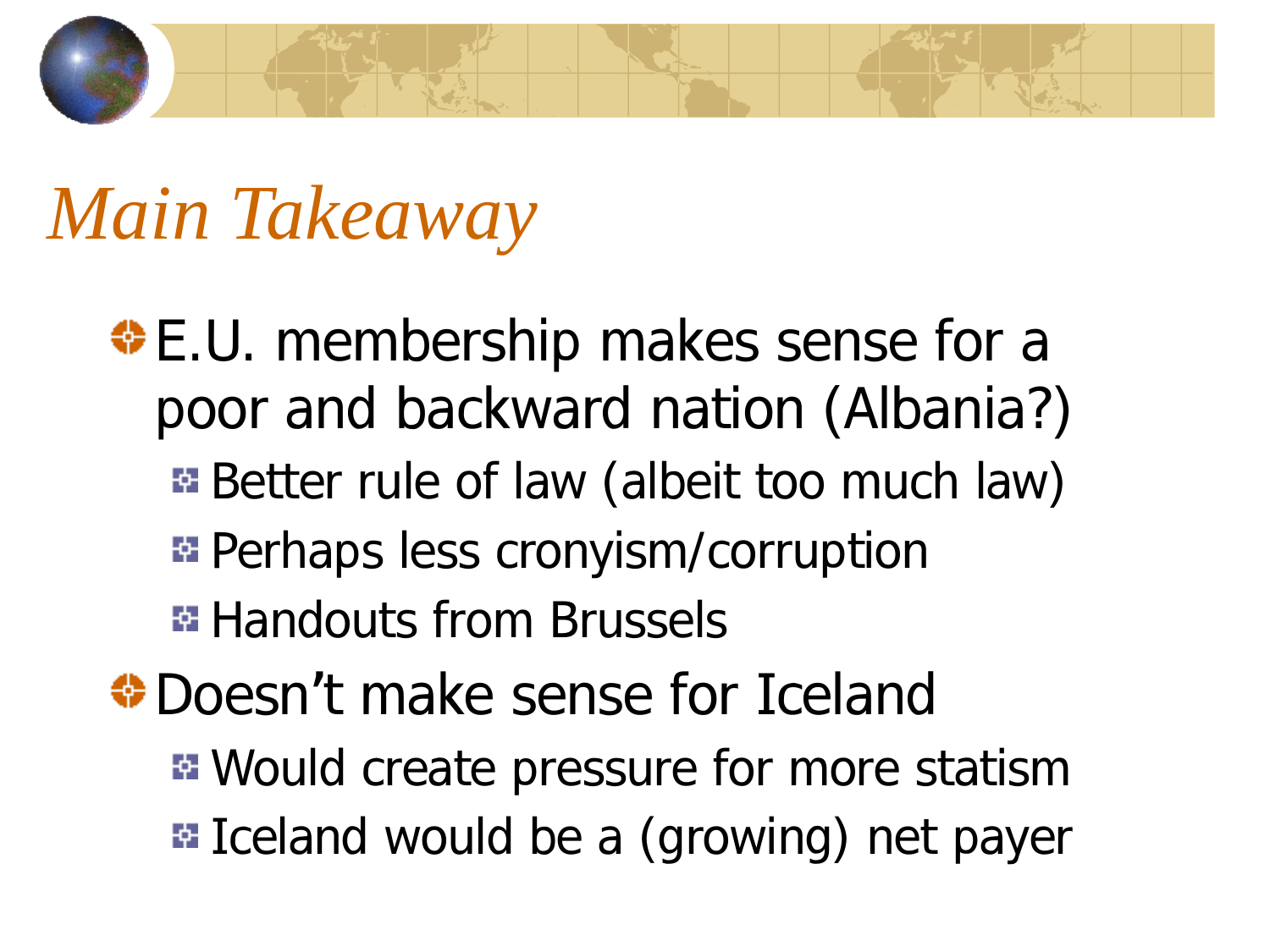

# Main Takeaway
E.U. membership makes sense for a poor and backward nation (Albania?)
Better rule of law (albeit too much law)
Perhaps less cronyism/corruption
Handouts from Brussels
Doesn’t make sense for Iceland
Would create pressure for more statism
Iceland would be a (growing) net payer